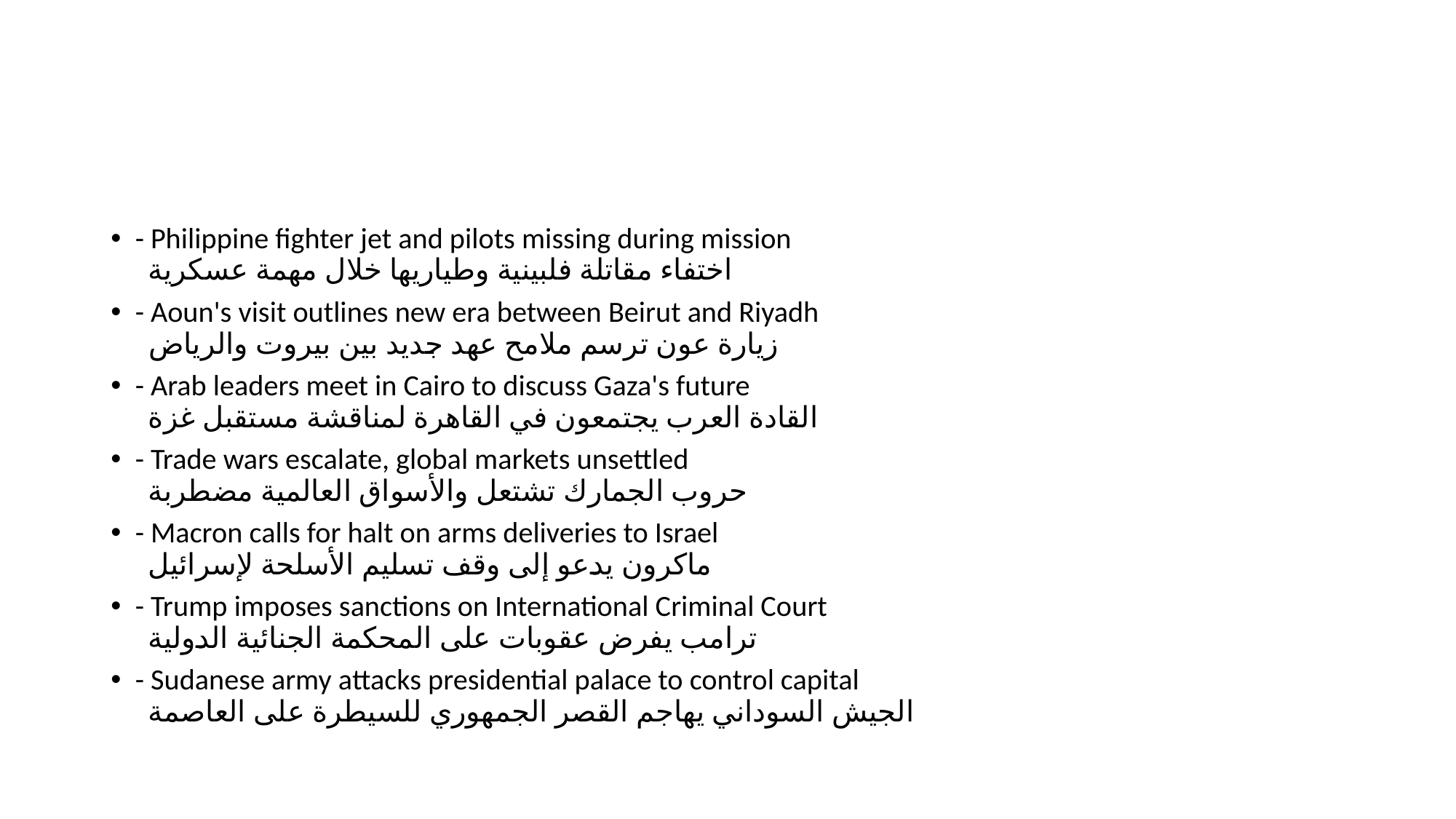

#
- Philippine fighter jet and pilots missing during mission
  اختفاء مقاتلة فلبينية وطياريها خلال مهمة عسكرية
- Aoun's visit outlines new era between Beirut and Riyadh
  زيارة عون ترسم ملامح عهد جديد بين بيروت والرياض
- Arab leaders meet in Cairo to discuss Gaza's future
  القادة العرب يجتمعون في القاهرة لمناقشة مستقبل غزة
- Trade wars escalate, global markets unsettled
  حروب الجمارك تشتعل والأسواق العالمية مضطربة
- Macron calls for halt on arms deliveries to Israel
  ماكرون يدعو إلى وقف تسليم الأسلحة لإسرائيل
- Trump imposes sanctions on International Criminal Court
  ترامب يفرض عقوبات على المحكمة الجنائية الدولية
- Sudanese army attacks presidential palace to control capital
  الجيش السوداني يهاجم القصر الجمهوري للسيطرة على العاصمة